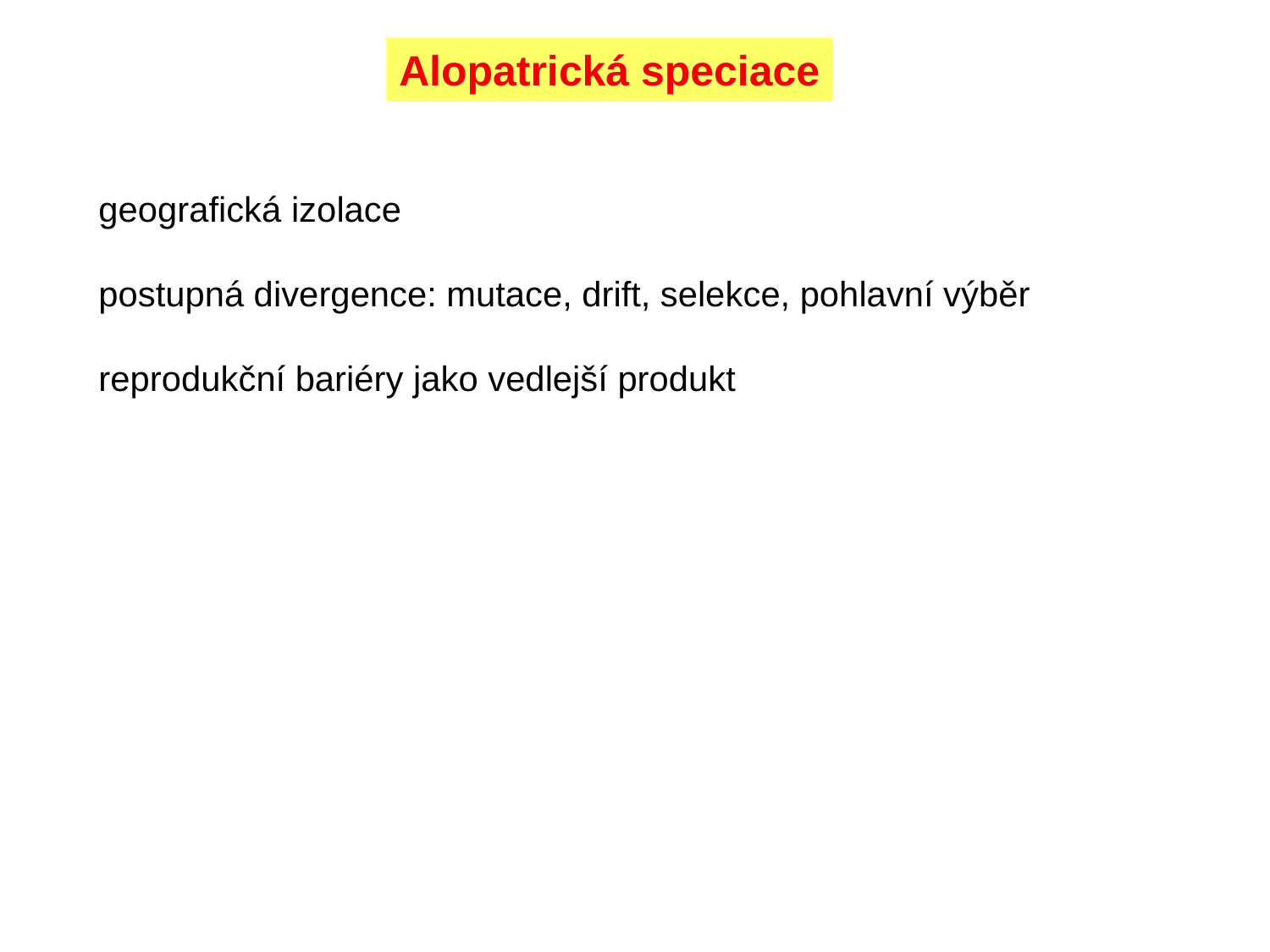

Alopatrická speciace
geografická izolace
postupná divergence: mutace, drift, selekce, pohlavní výběr
reprodukční bariéry jako vedlejší produkt